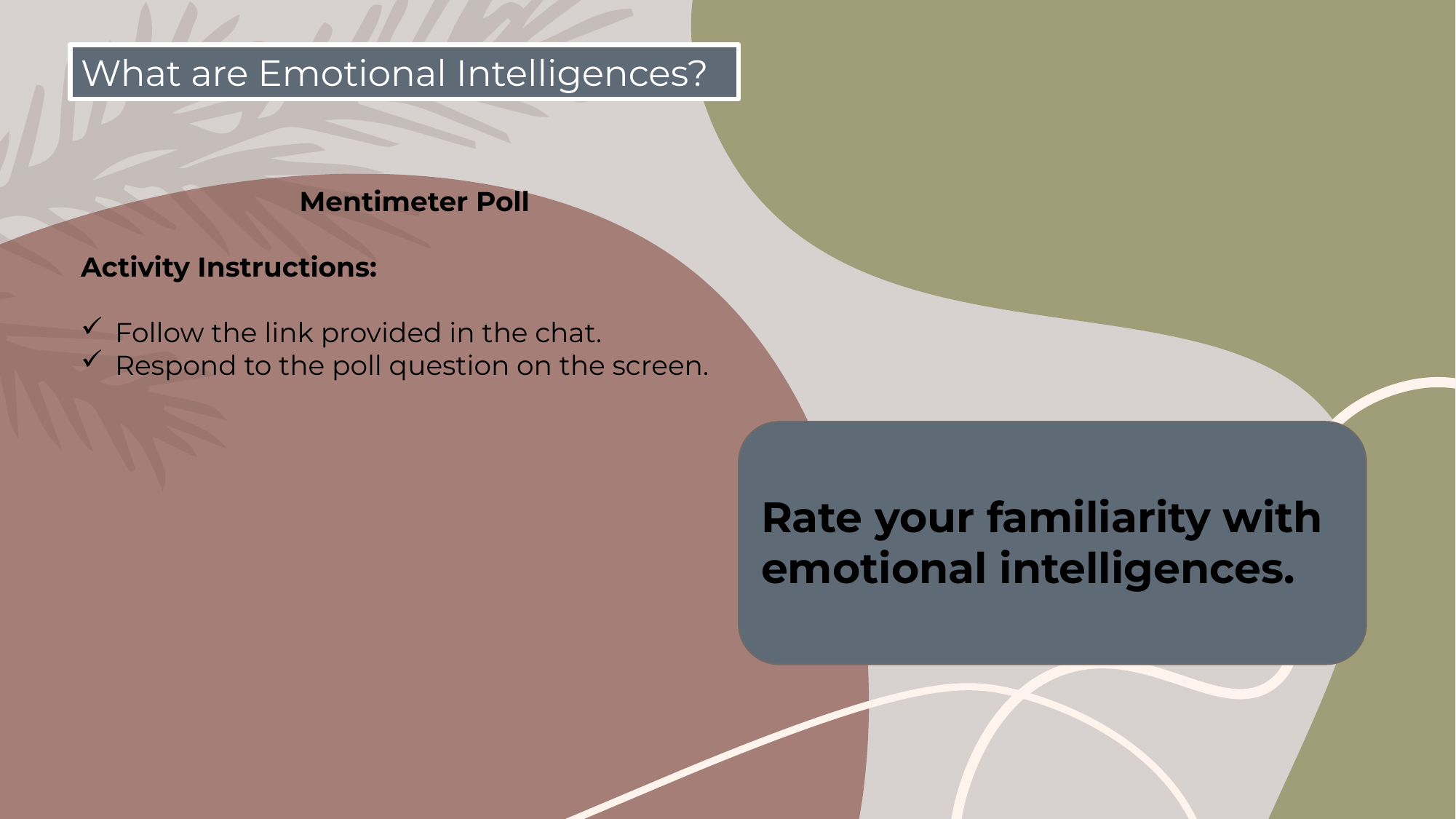

What are Emotional Intelligences?
#
Mentimeter Poll

Activity Instructions:

Follow the link provided in the chat.
Respond to the poll question on the screen.

Rate your familiarity with emotional intelligences.